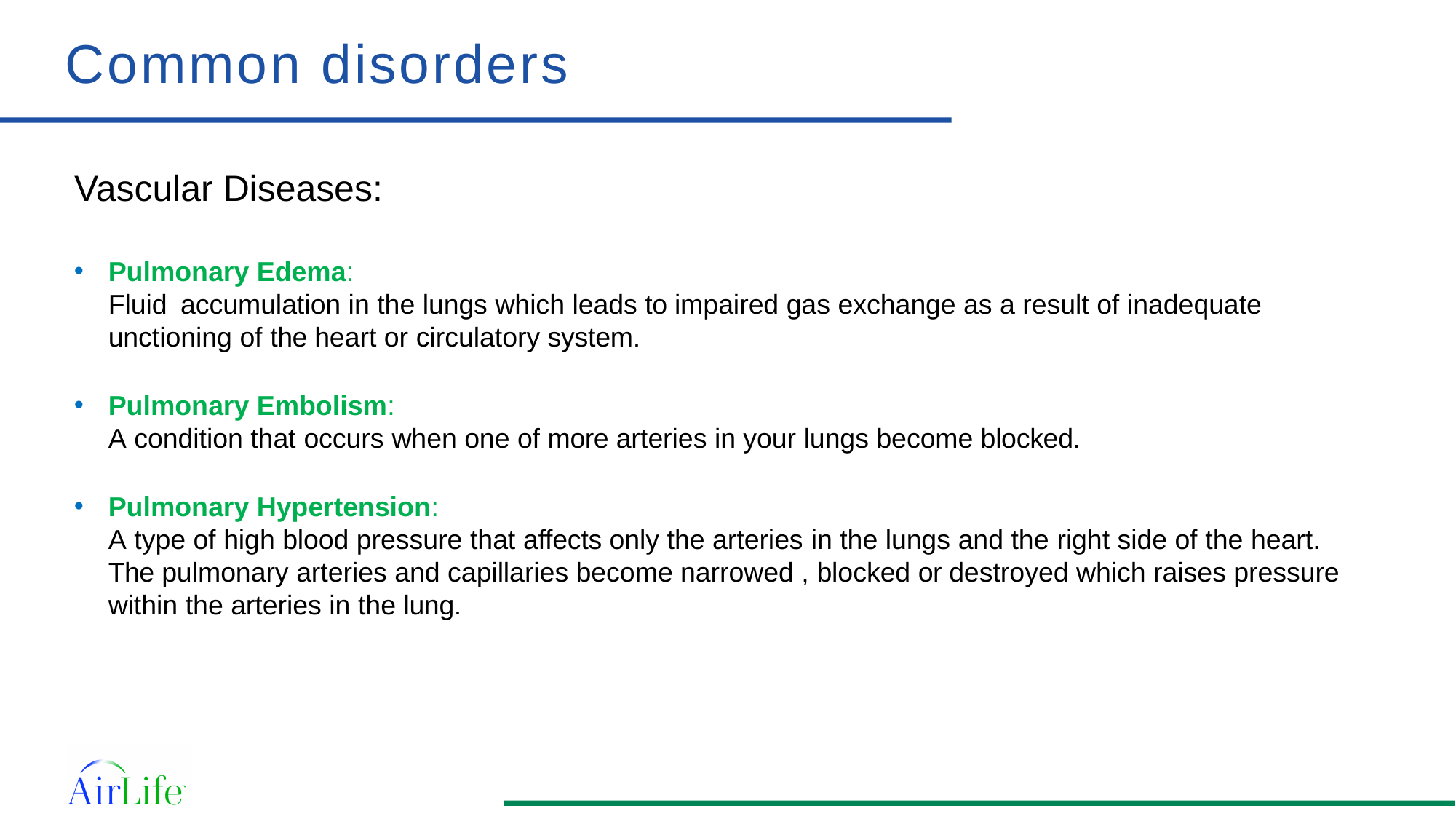

Common disorders
Vascular Diseases:
Pulmonary Edema:
Fluid accumulation in the lungs which leads to impaired gas exchange as a result of inadequate unctioning of the heart or circulatory system.

Pulmonary Embolism:
A condition that occurs when one of more arteries in your lungs become blocked.

Pulmonary Hypertension:
A type of high blood pressure that affects only the arteries in the lungs and the right side of the heart. The pulmonary arteries and capillaries become narrowed , blocked or destroyed which raises pressure within the arteries in the lung.